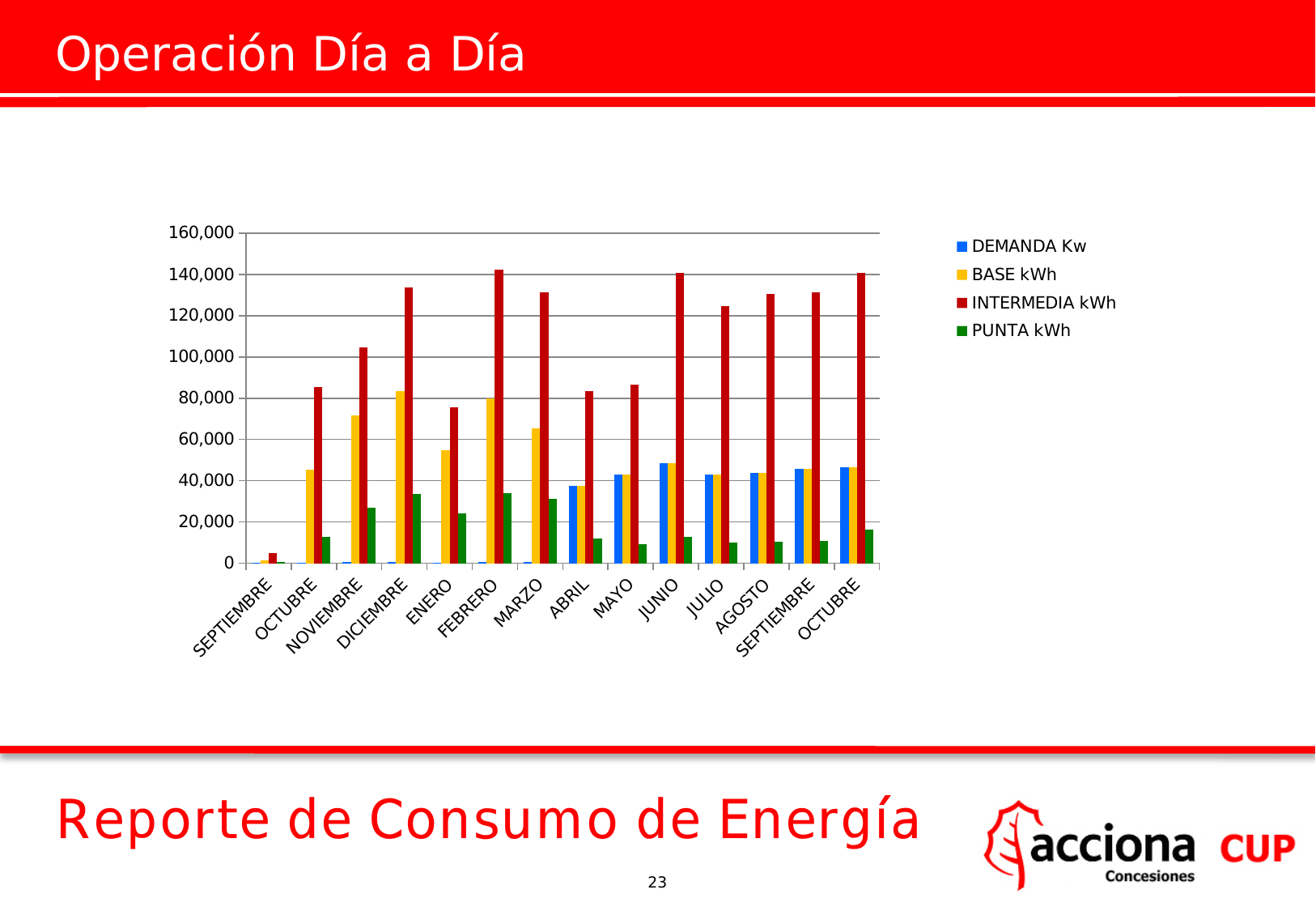

# Operación Día a Día

### Chart

| Category | DEMANDA Kw | BASE kWh | INTERMEDIA kWh | PUNTA kWh |
|---|---|---|---|---|
| SEPTIEMBRE | 60.0 | 1400.0 | 4760.0 | 700.0 |
| OCTUBRE | 334.0 | 45360.0 | 85330.0 | 12740.0 |
| NOVIEMBRE | 564.0 | 71680.0 | 104510.0 | 27090.0 |
| DICIEMBRE | 730.0 | 83553.0 | 133665.0 | 33552.0 |
| ENERO | 360.0 | 54686.0 | 75573.0 | 24276.415 |
| FEBRERO | 672.0 | 80070.0 | 142100.0 | 33842.0 |
| MARZO | 572.0 | 65461.0 | 131215.0 | 31117.0 |
| ABRIL | 37489.0 | 37489.0 | 83416.0 | 12184.0 |
| MAYO | 42803.0 | 42803.0 | 86700.0 | 9226.0 |
| JUNIO | 48449.0 | 48449.0 | 140849.0 | 12809.0 |
| JULIO | 43122.0 | 43122.0 | 124655.0 | 10047.0 |
| AGOSTO | 43748.0 | 43748.0 | 130426.0 | 10604.0 |
| SEPTIEMBRE | 45762.0 | 45762.0 | 131215.0 | 10961.0 |
| OCTUBRE | 46350.0 | 46350.0 | 140565.0 | 16173.0 |
Reporte de Consumo de Energía